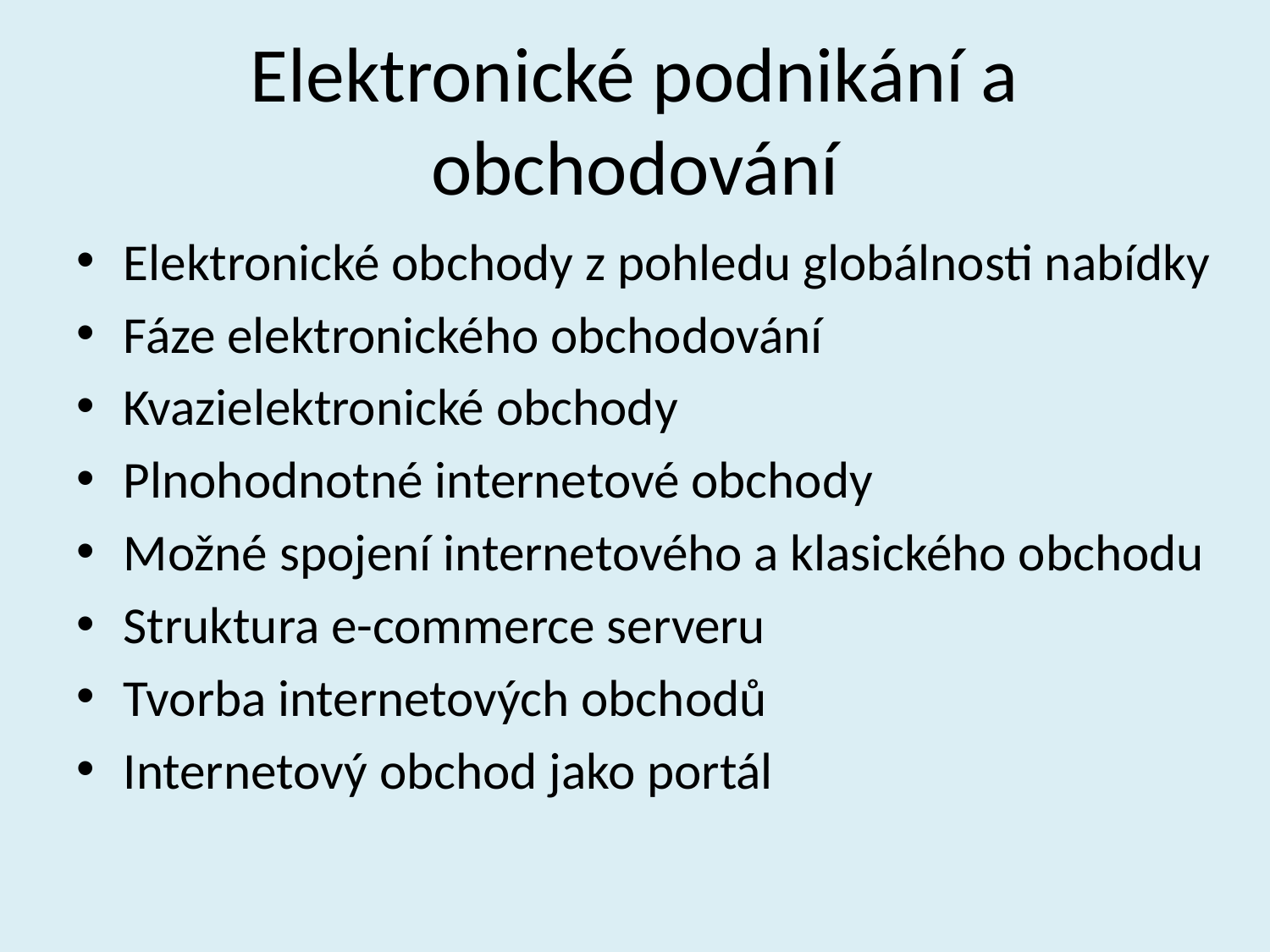

# Elektronické podnikání a obchodování
Elektronické obchody z pohledu globálnosti nabídky
Fáze elektronického obchodování
Kvazielektronické obchody
Plnohodnotné internetové obchody
Možné spojení internetového a klasického obchodu
Struktura e-commerce serveru
Tvorba internetových obchodů
Internetový obchod jako portál